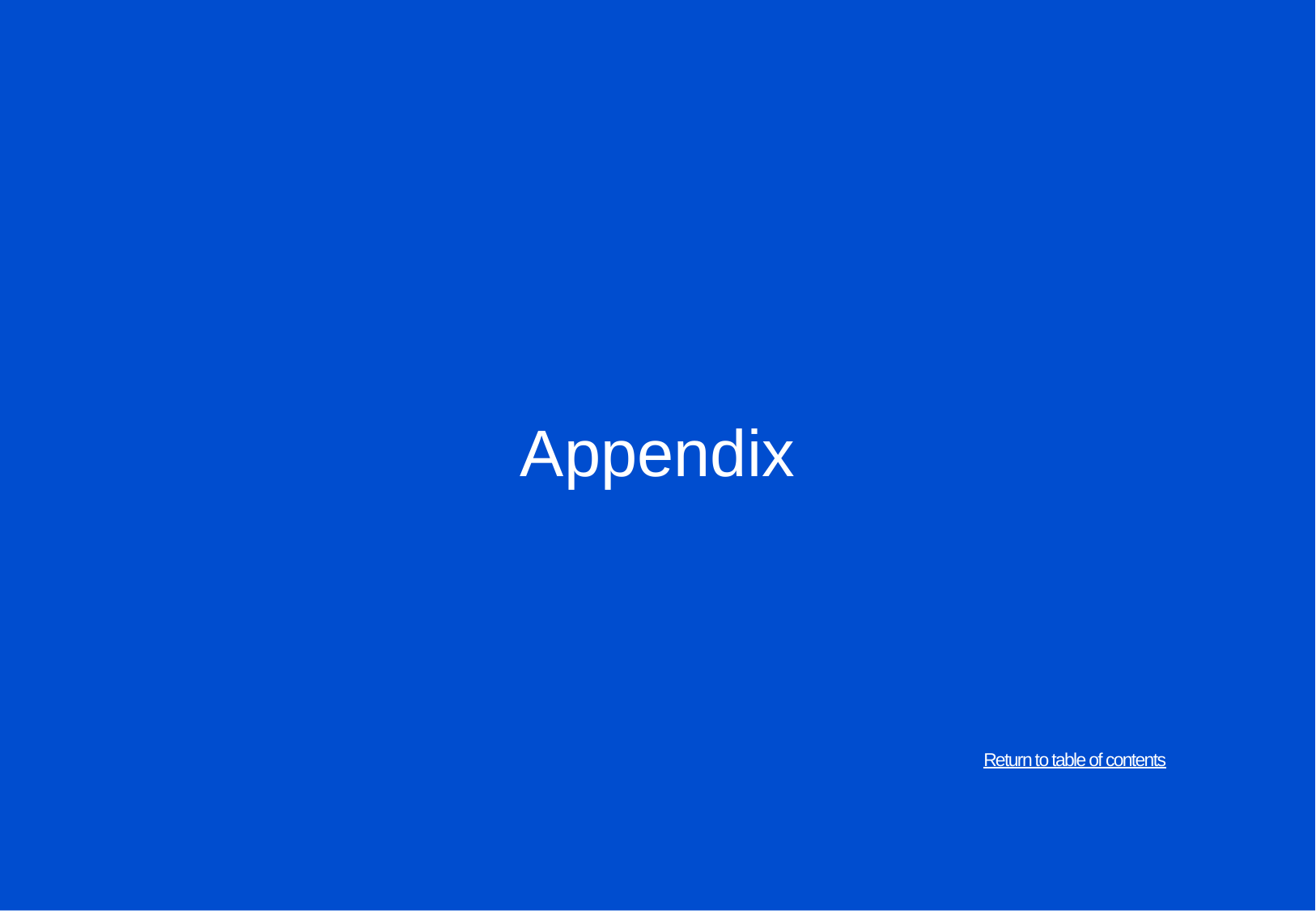

# Appendix
Return to table of contents